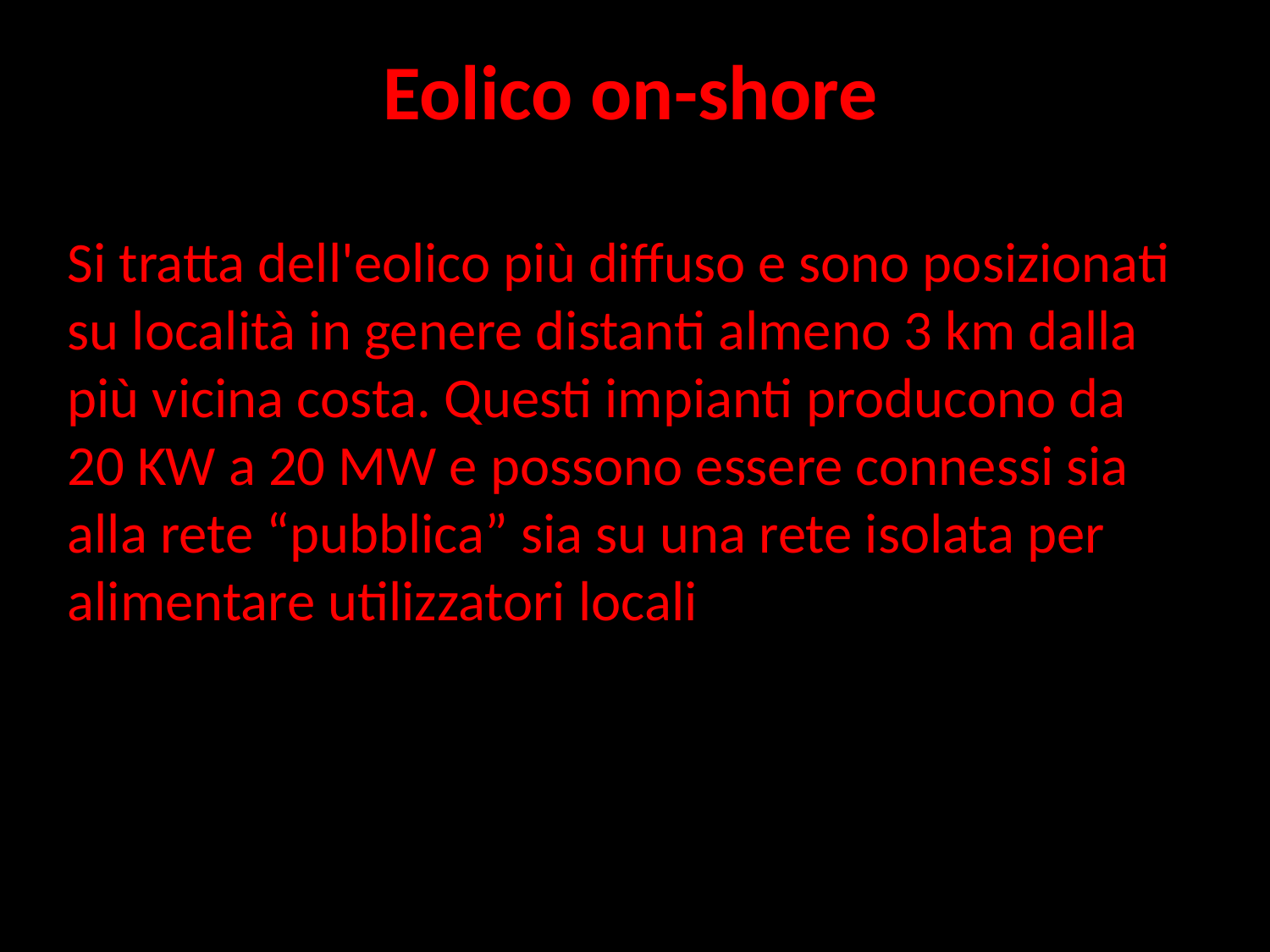

Eolico on-shore

Si tratta dell'eolico più diffuso e sono posizionati su località in genere distanti almeno 3 km dalla più vicina costa. Questi impianti producono da 20 KW a 20 MW e possono essere connessi sia alla rete “pubblica” sia su una rete isolata per alimentare utilizzatori locali